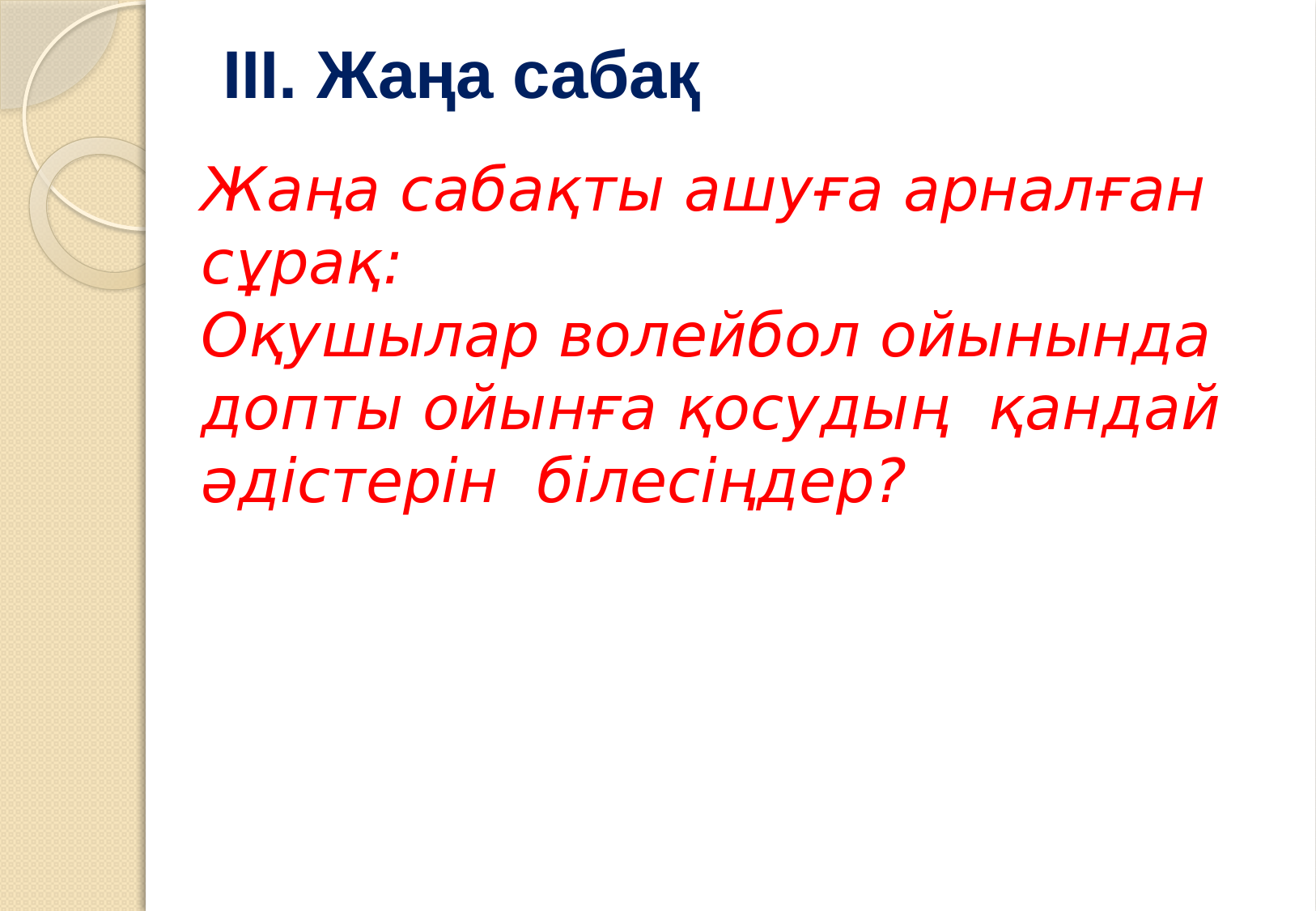

ІІІ. Жаңа сабақ
# Жаңа сабақты ашуға арналған сұрақ: Оқушылар волейбол ойынында допты ойынға қосудың  қандай әдістерін  білесіңдер?